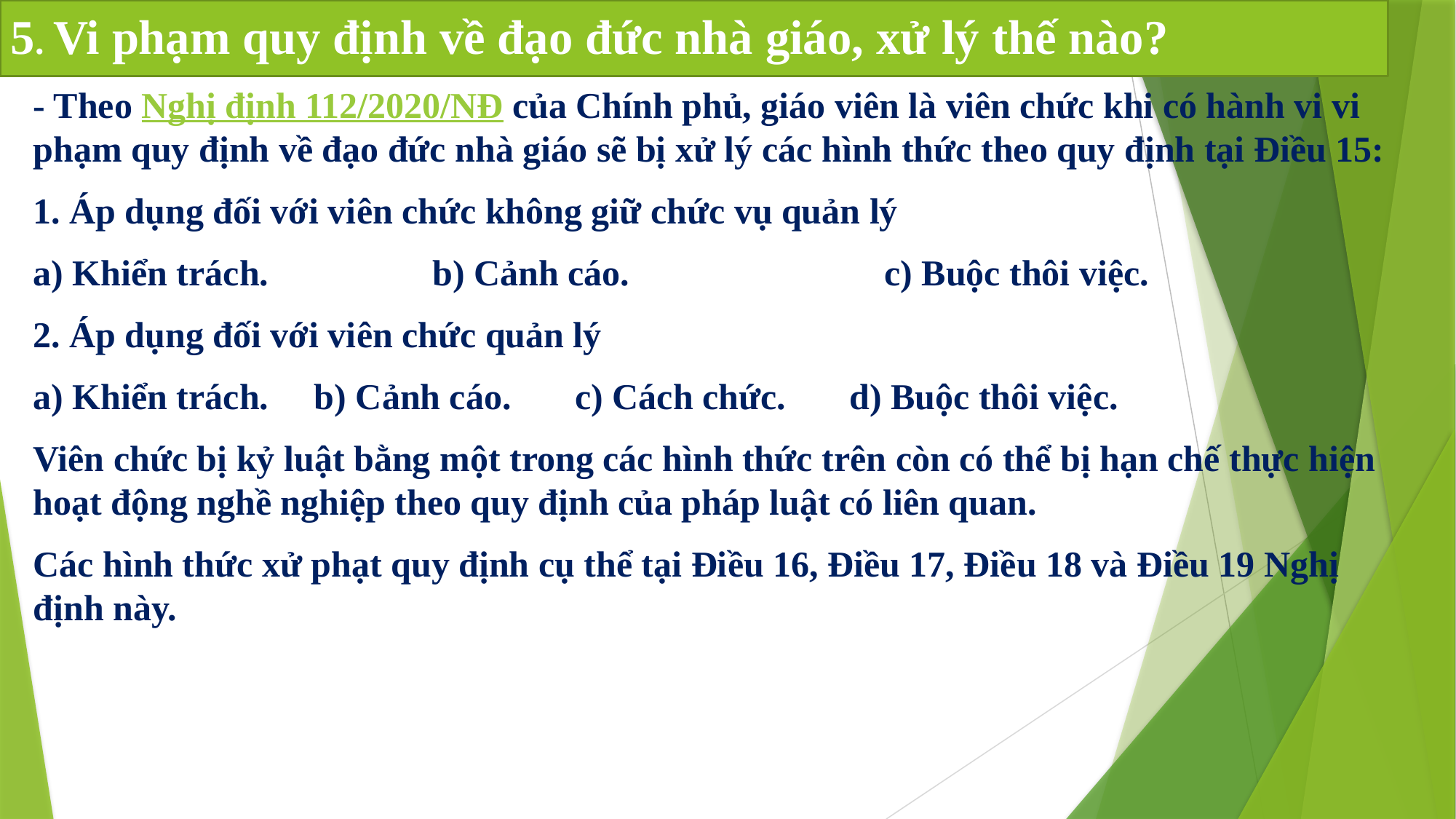

5. Vi phạm quy định về đạo đức nhà giáo, xử lý thế nào?

- Theo Nghị định 112/2020/NĐ của Chính phủ, giáo viên là viên chức khi có hành vi vi phạm quy định về đạo đức nhà giáo sẽ bị xử lý các hình thức theo quy định tại Điều 15:
1. Áp dụng đối với viên chức không giữ chức vụ quản lý
a) Khiển trách.                  b) Cảnh cáo.                            c) Buộc thôi việc.
2. Áp dụng đối với viên chức quản lý
a) Khiển trách.     b) Cảnh cáo.       c) Cách chức.       d) Buộc thôi việc.
Viên chức bị kỷ luật bằng một trong các hình thức trên còn có thể bị hạn chế thực hiện hoạt động nghề nghiệp theo quy định của pháp luật có liên quan.
Các hình thức xử phạt quy định cụ thể tại Điều 16, Điều 17, Điều 18 và Điều 19 Nghị định này.